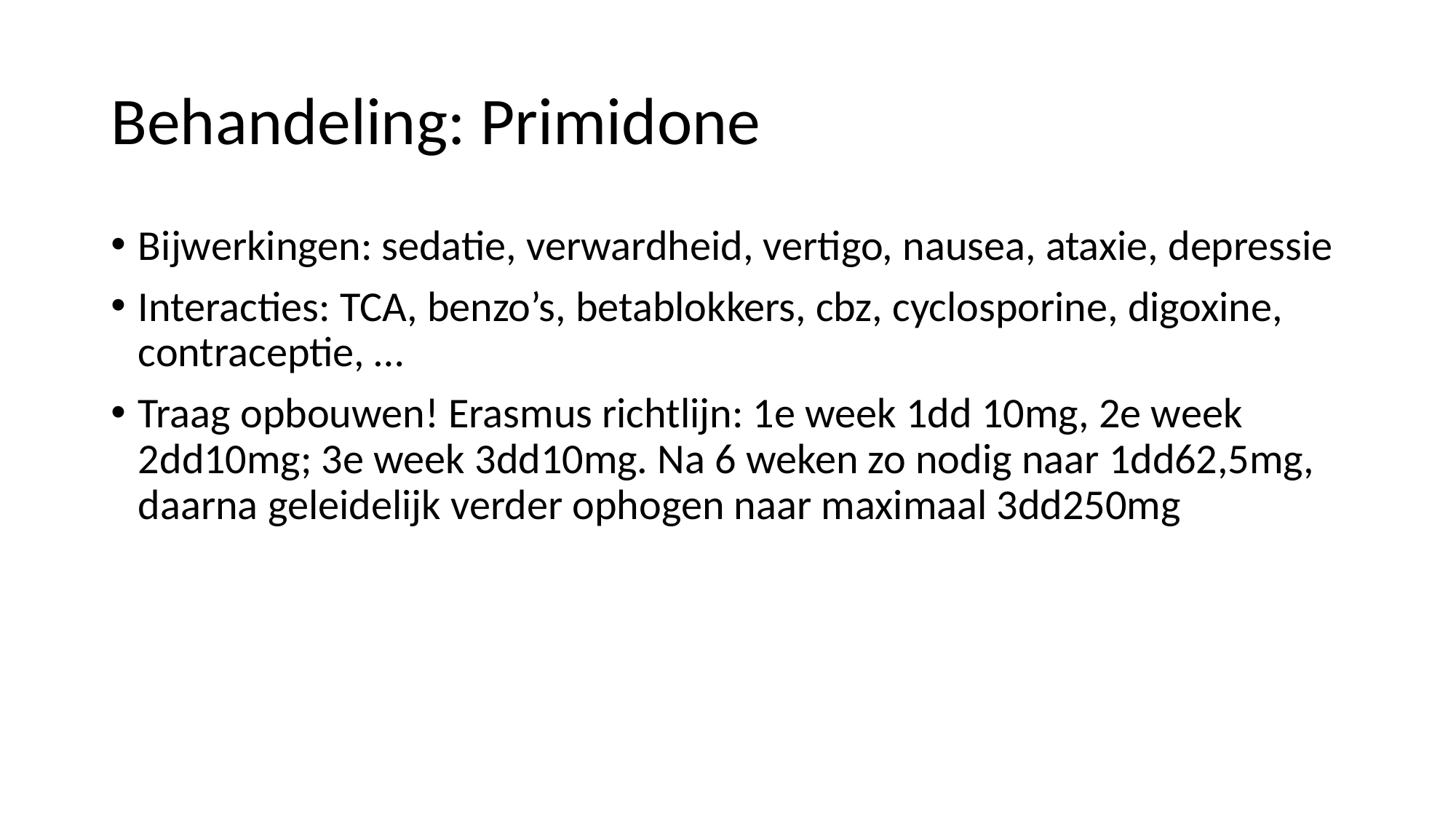

# Behandeling: Primidone
Bijwerkingen: sedatie, verwardheid, vertigo, nausea, ataxie, depressie
Interacties: TCA, benzo’s, betablokkers, cbz, cyclosporine, digoxine, contraceptie, …
Traag opbouwen! Erasmus richtlijn: 1e week 1dd 10mg, 2e week 2dd10mg; 3e week 3dd10mg. Na 6 weken zo nodig naar 1dd62,5mg, daarna geleidelijk verder ophogen naar maximaal 3dd250mg